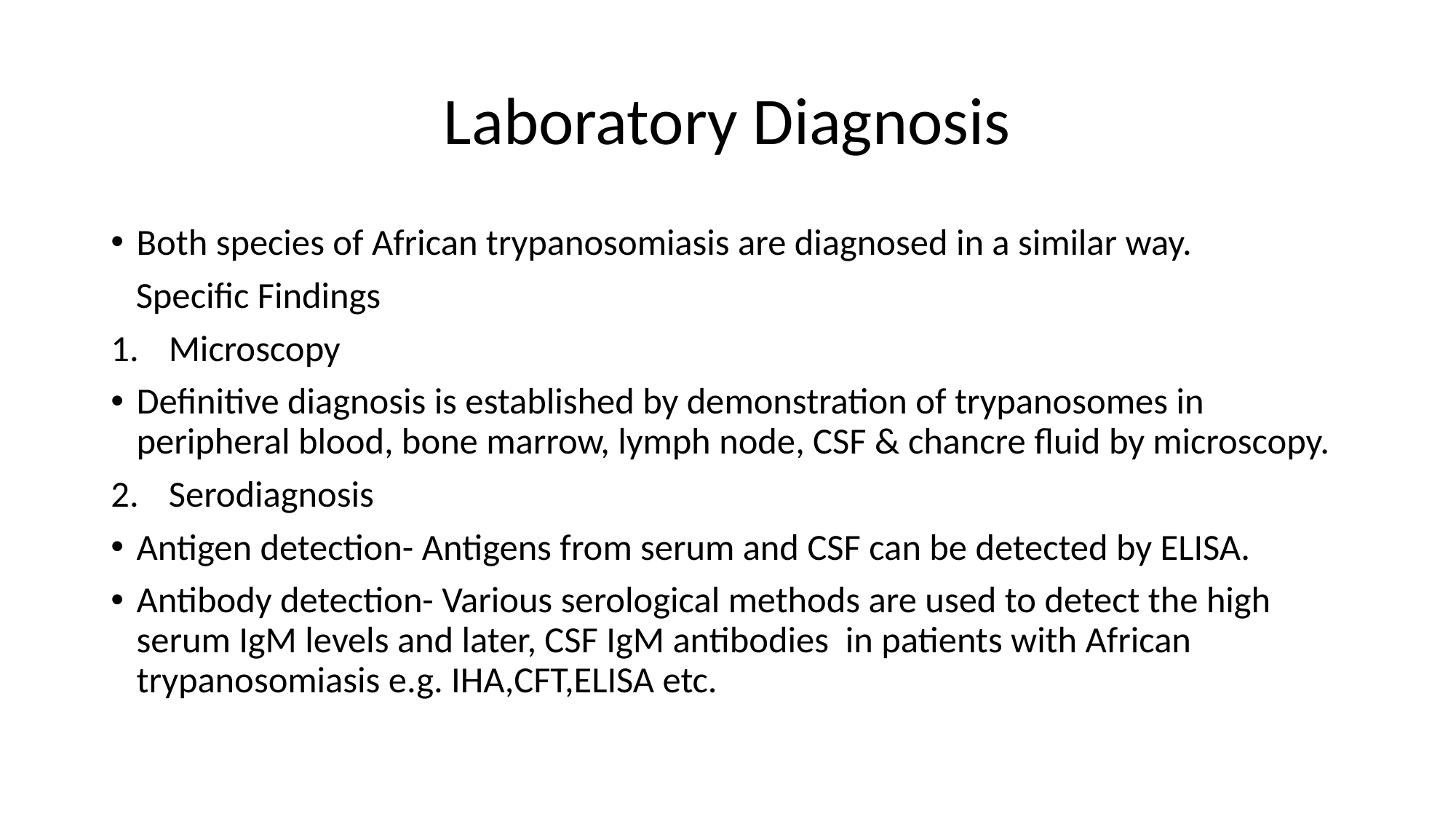

# Laboratory Diagnosis
Both species of African trypanosomiasis are diagnosed in a similar way.
   Specific Findings
Microscopy
Definitive diagnosis is established by demonstration of trypanosomes in peripheral blood, bone marrow, lymph node, CSF & chancre fluid by microscopy.
Serodiagnosis
Antigen detection- Antigens from serum and CSF can be detected by ELISA.
Antibody detection- Various serological methods are used to detect the high serum IgM levels and later, CSF IgM antibodies  in patients with African trypanosomiasis e.g. IHA,CFT,ELISA etc.